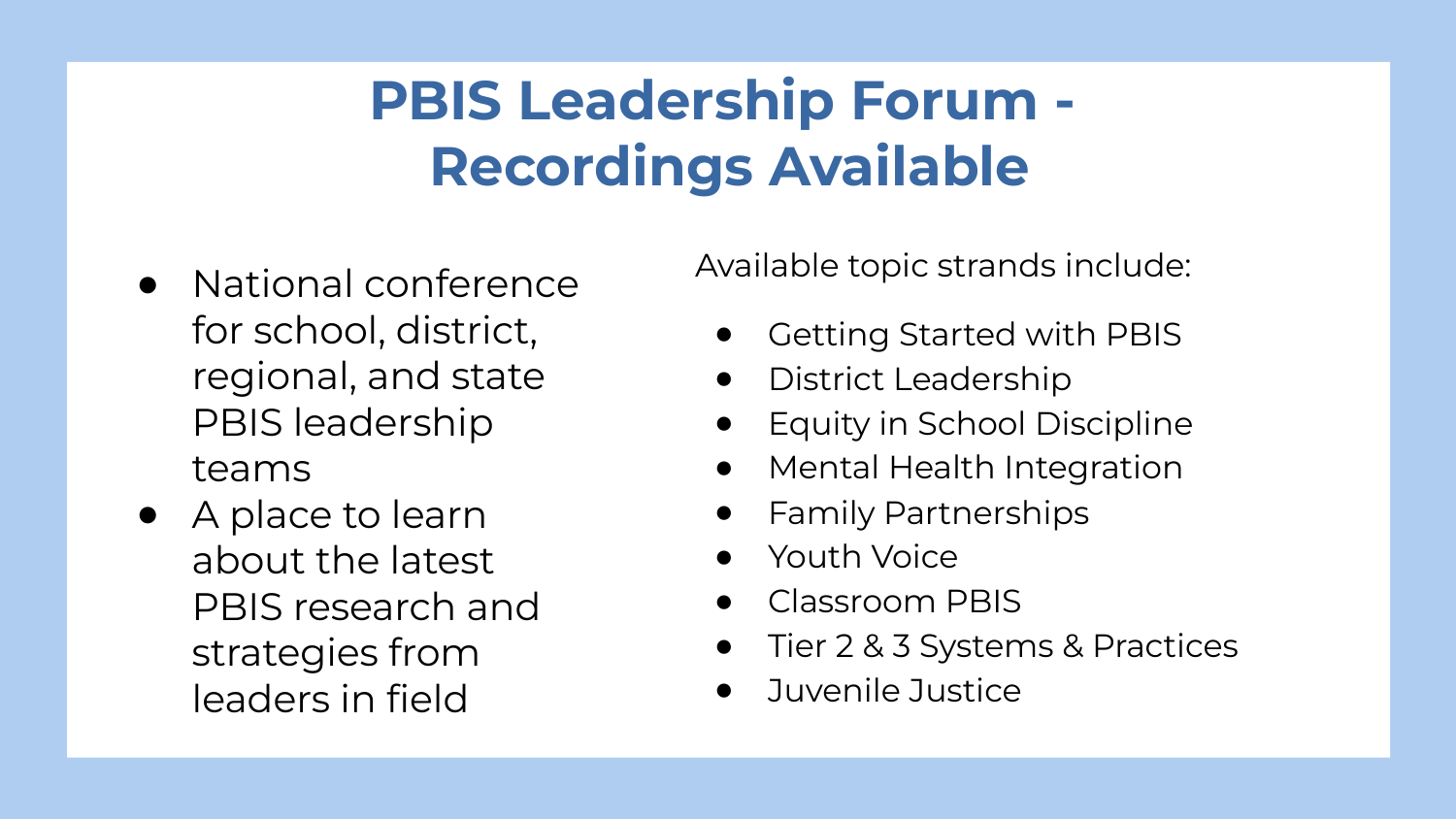

#
PBIS Leadership Forum -
Recordings Available

Available topic strands include:
Getting Started with PBIS
District Leadership
Equity in School Discipline
Mental Health Integration
Family Partnerships
Youth Voice
Classroom PBIS
Tier 2 & 3 Systems & Practices
Juvenile Justice
National conference for school, district, regional, and state PBIS leadership teams
A place to learn about the latest PBIS research and strategies from leaders in field